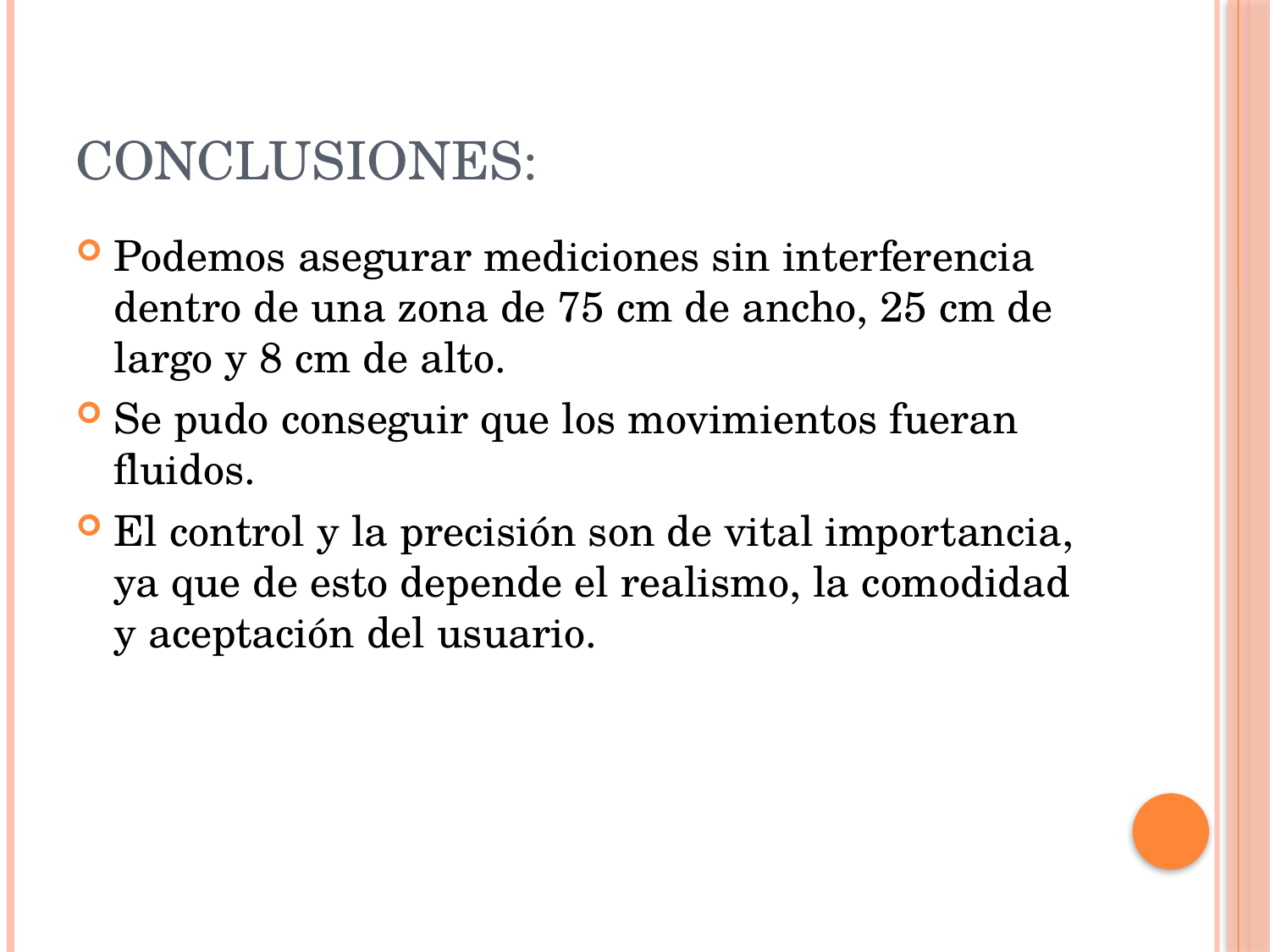

# Conclusiones:
Podemos asegurar mediciones sin interferencia dentro de una zona de 75 cm de ancho, 25 cm de largo y 8 cm de alto.
Se pudo conseguir que los movimientos fueran fluidos.
El control y la precisión son de vital importancia, ya que de esto depende el realismo, la comodidad y aceptación del usuario.